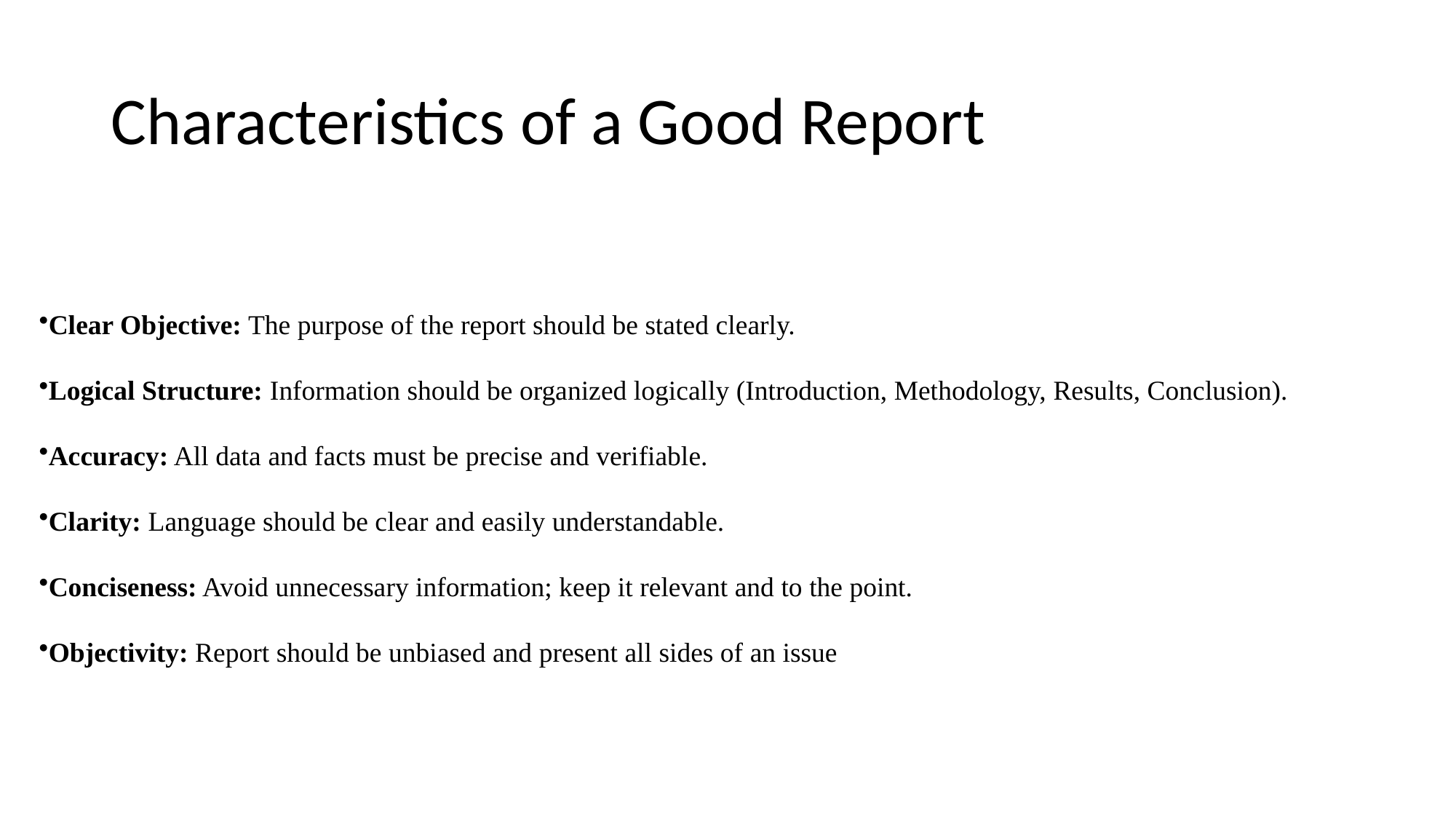

# Characteristics of a Good Report
Clear Objective: The purpose of the report should be stated clearly.

Logical Structure: Information should be organized logically (Introduction, Methodology, Results, Conclusion).

Accuracy: All data and facts must be precise and verifiable.

Clarity: Language should be clear and easily understandable.

Conciseness: Avoid unnecessary information; keep it relevant and to the point.

Objectivity: Report should be unbiased and present all sides of an issue